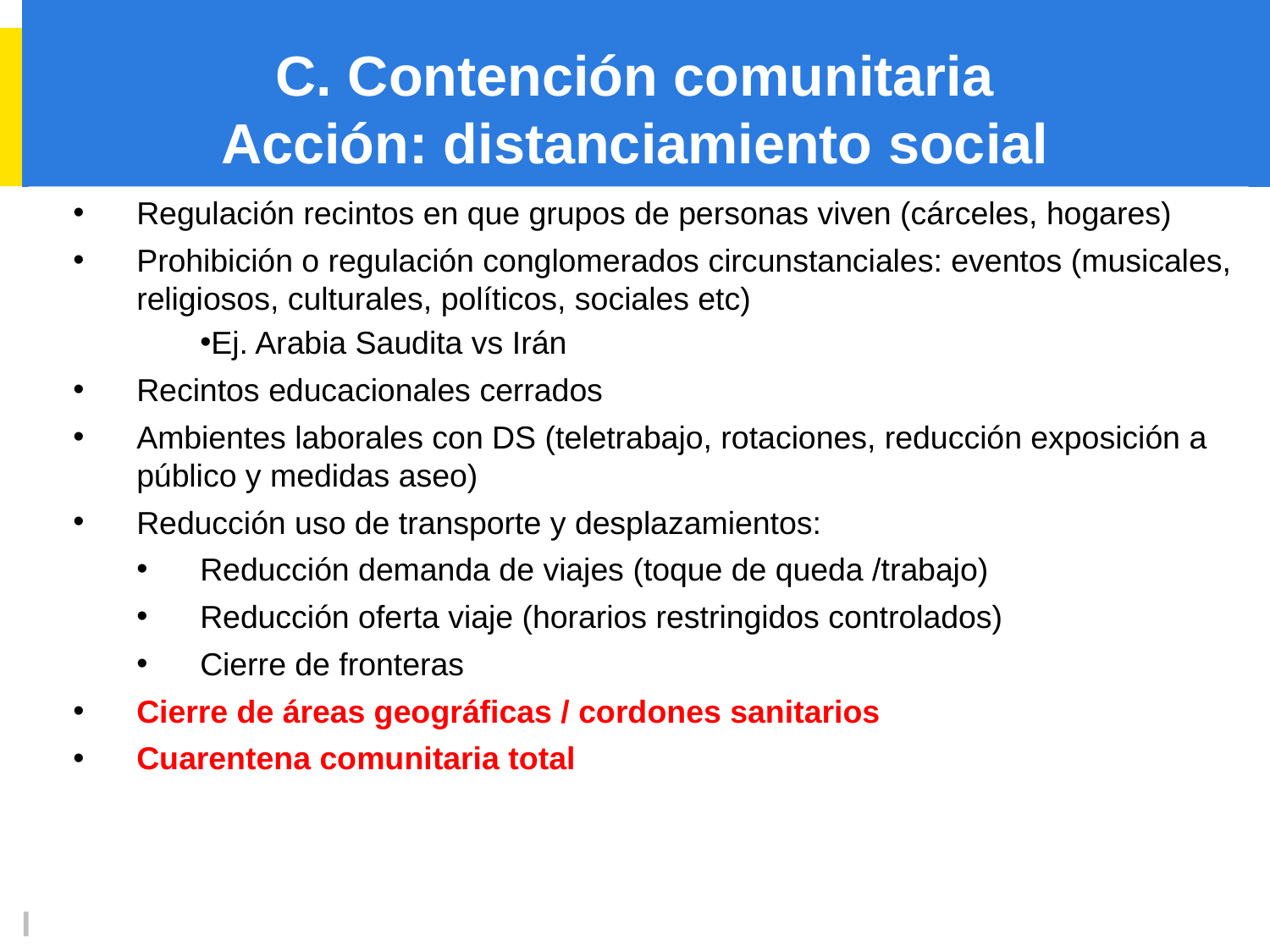

# C. Contención comunitaria Acción: distanciamiento social
Regulación recintos en que grupos de personas viven (cárceles, hogares)
Prohibición o regulación conglomerados circunstanciales: eventos (musicales, religiosos, culturales, políticos, sociales etc)
Ej. Arabia Saudita vs Irán
Recintos educacionales cerrados
Ambientes laborales con DS (teletrabajo, rotaciones, reducción exposición a público y medidas aseo)
Reducción uso de transporte y desplazamientos:
Reducción demanda de viajes (toque de queda /trabajo)
Reducción oferta viaje (horarios restringidos controlados)
Cierre de fronteras
Cierre de áreas geográficas / cordones sanitarios
Cuarentena comunitaria total